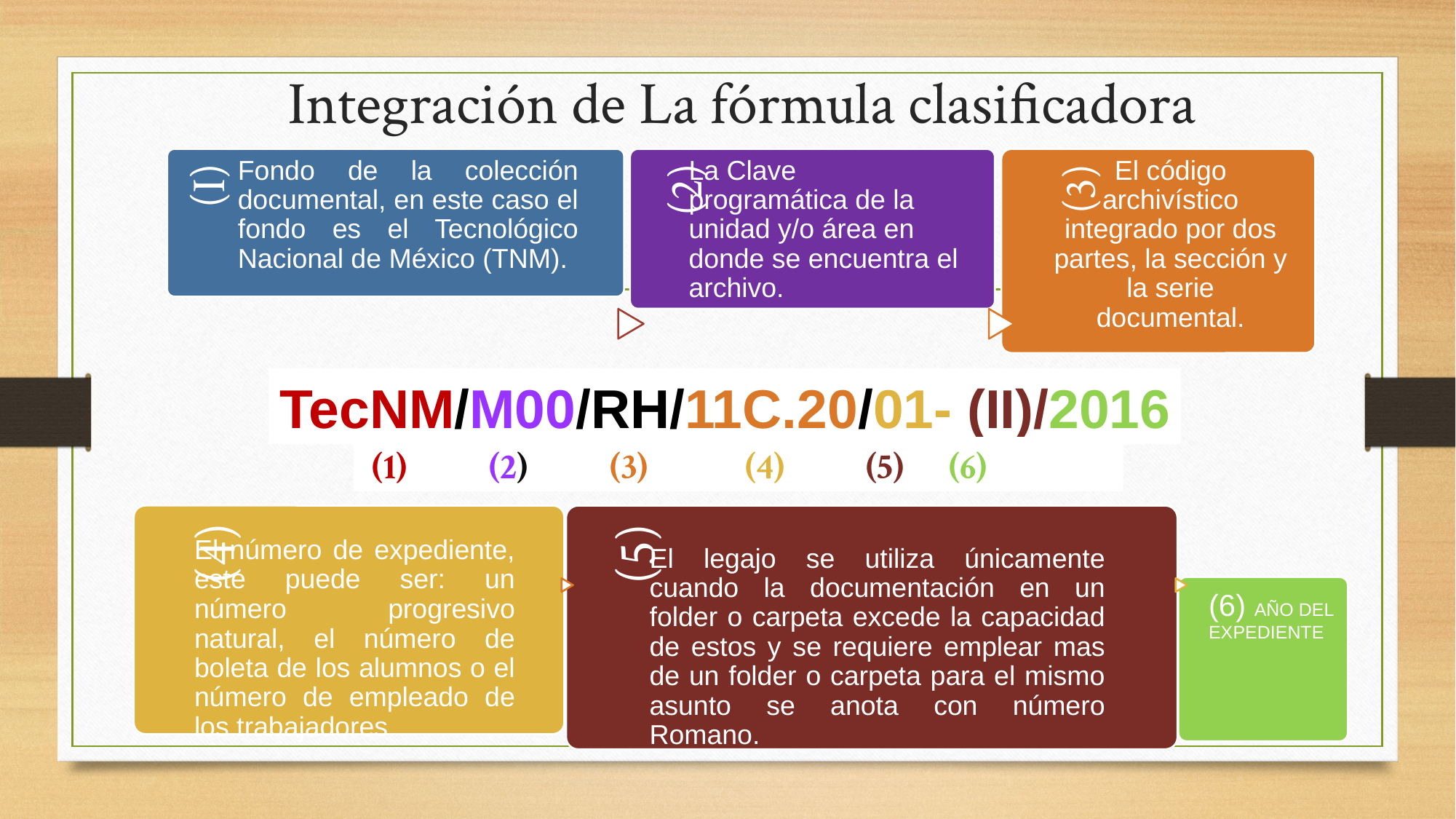

# Integración de La fórmula clasificadora
(I)
Fondo de la colección documental, en este caso el fondo es el Tecnológico Nacional de México (TNM).
(2)
La Clave programática de la unidad y/o área en donde se encuentra el archivo.
(3)
El código archivístico integrado por dos partes, la sección y la serie documental.
TecNM/M00/RH/11C.20/01- (II)/2016
(4)

El número de expediente, este puede ser: un número progresivo natural, el número de boleta de los alumnos o el número de empleado de los trabajadores.
(5)

El legajo se utiliza únicamente cuando la documentación en un folder o carpeta excede la capacidad de estos y se requiere emplear mas de un folder o carpeta para el mismo asunto se anota con número Romano.
(6) AÑO DEL EXPEDIENTE
 (1)           (2)           (3)             (4)           (5)      (6)